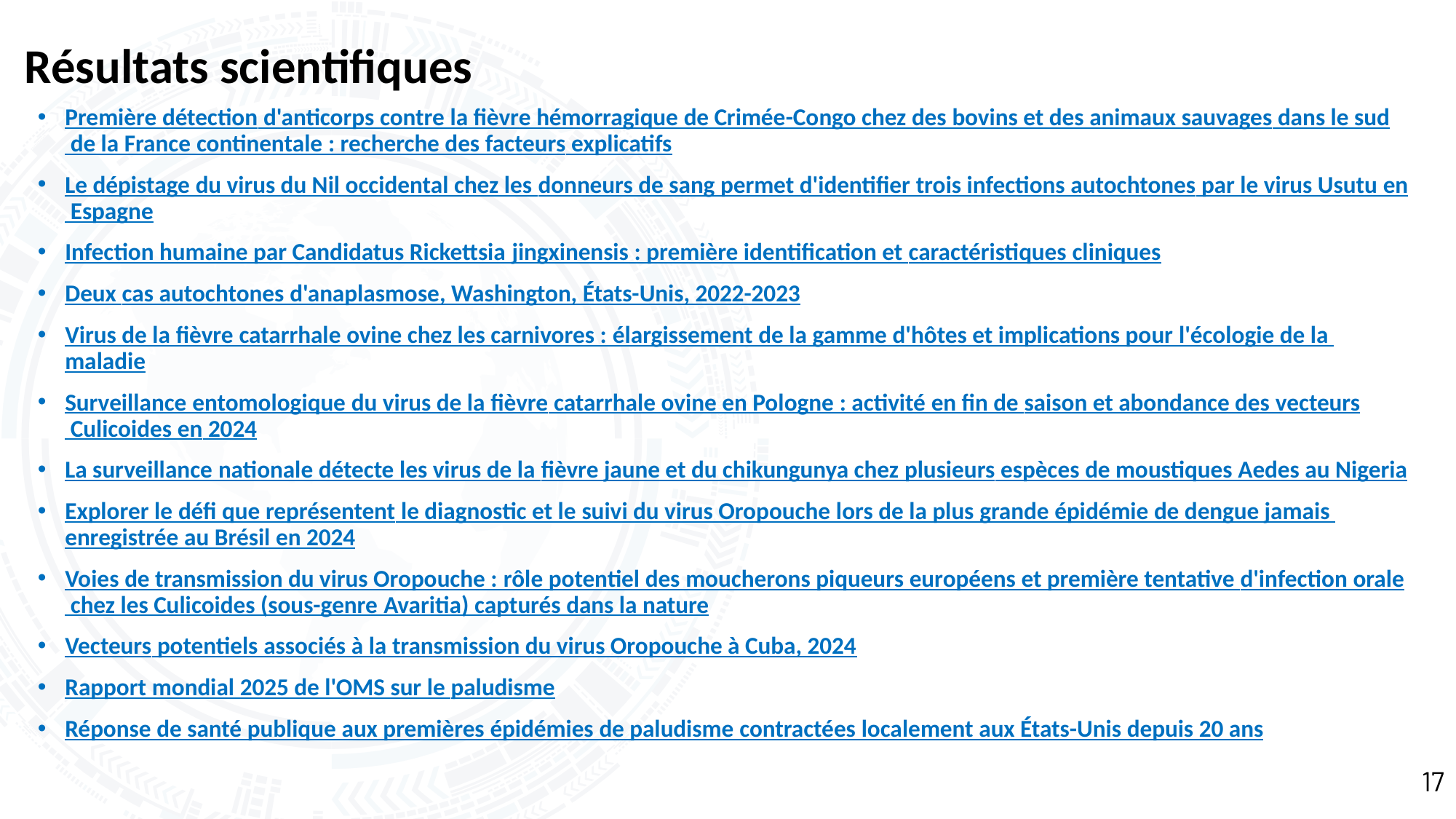

# Résultats scientifiques
Première détection d'anticorps contre la fièvre hémorragique de Crimée-Congo chez des bovins et des animaux sauvages dans le sud de la France continentale : recherche des facteurs explicatifs
Le dépistage du virus du Nil occidental chez les donneurs de sang permet d'identifier trois infections autochtones par le virus Usutu en Espagne
Infection humaine par Candidatus Rickettsia jingxinensis : première identification et caractéristiques cliniques
Deux cas autochtones d'anaplasmose, Washington, États-Unis, 2022-2023
Virus de la fièvre catarrhale ovine chez les carnivores : élargissement de la gamme d'hôtes et implications pour l'écologie de la maladie
Surveillance entomologique du virus de la fièvre catarrhale ovine en Pologne : activité en fin de saison et abondance des vecteurs Culicoides en 2024
La surveillance nationale détecte les virus de la fièvre jaune et du chikungunya chez plusieurs espèces de moustiques Aedes au Nigeria
Explorer le défi que représentent le diagnostic et le suivi du virus Oropouche lors de la plus grande épidémie de dengue jamais enregistrée au Brésil en 2024
Voies de transmission du virus Oropouche : rôle potentiel des moucherons piqueurs européens et première tentative d'infection orale chez les Culicoides (sous-genre Avaritia) capturés dans la nature
Vecteurs potentiels associés à la transmission du virus Oropouche à Cuba, 2024
Rapport mondial 2025 de l'OMS sur le paludisme
Réponse de santé publique aux premières épidémies de paludisme contractées localement aux États-Unis depuis 20 ans

17